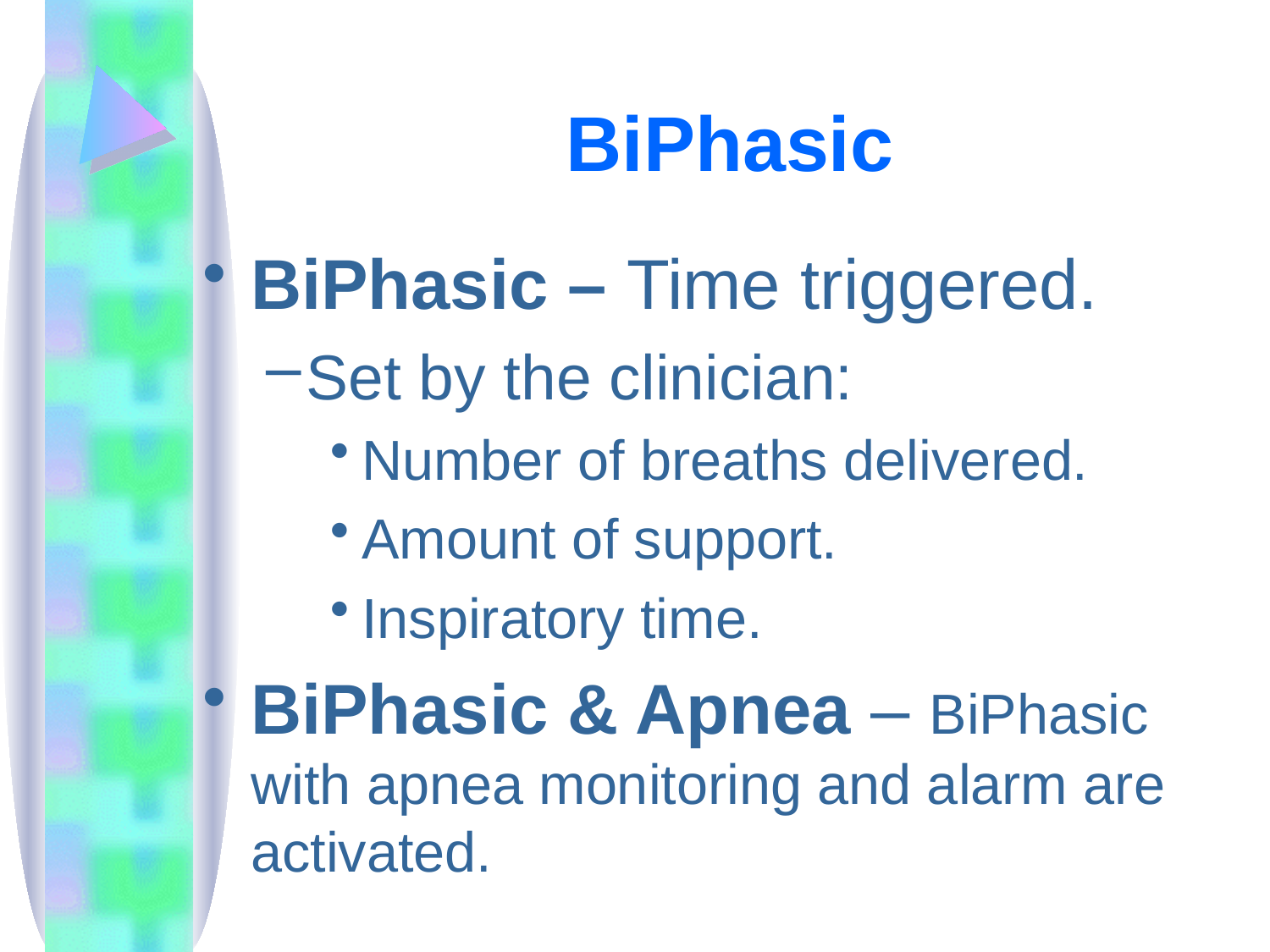

# BiPhasic
BiPhasic – Time triggered.
Set by the clinician:
Number of breaths delivered.
Amount of support.
Inspiratory time.
BiPhasic & Apnea – BiPhasic with apnea monitoring and alarm are activated.